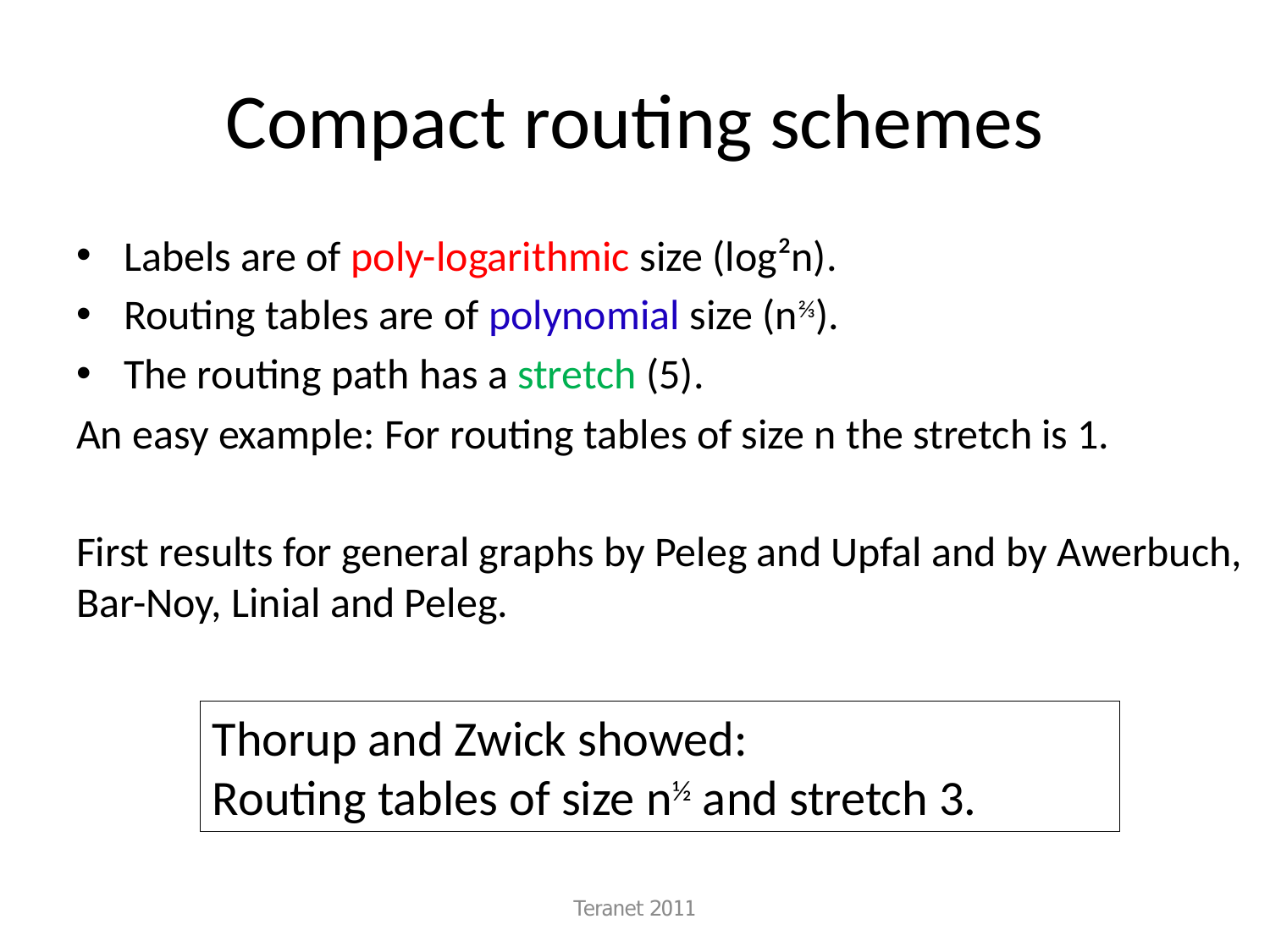

# Compact routing schemes
Labels are of poly-logarithmic size (log²n).
Routing tables are of polynomial size (n⅔).
The routing path has a stretch (5).
An easy example: For routing tables of size n the stretch is 1.

First results for general graphs by Peleg and Upfal and by Awerbuch, Bar-Noy, Linial and Peleg.

Thorup and Zwick showed:
Routing tables of size n½ and stretch 3.
Teranet 2011